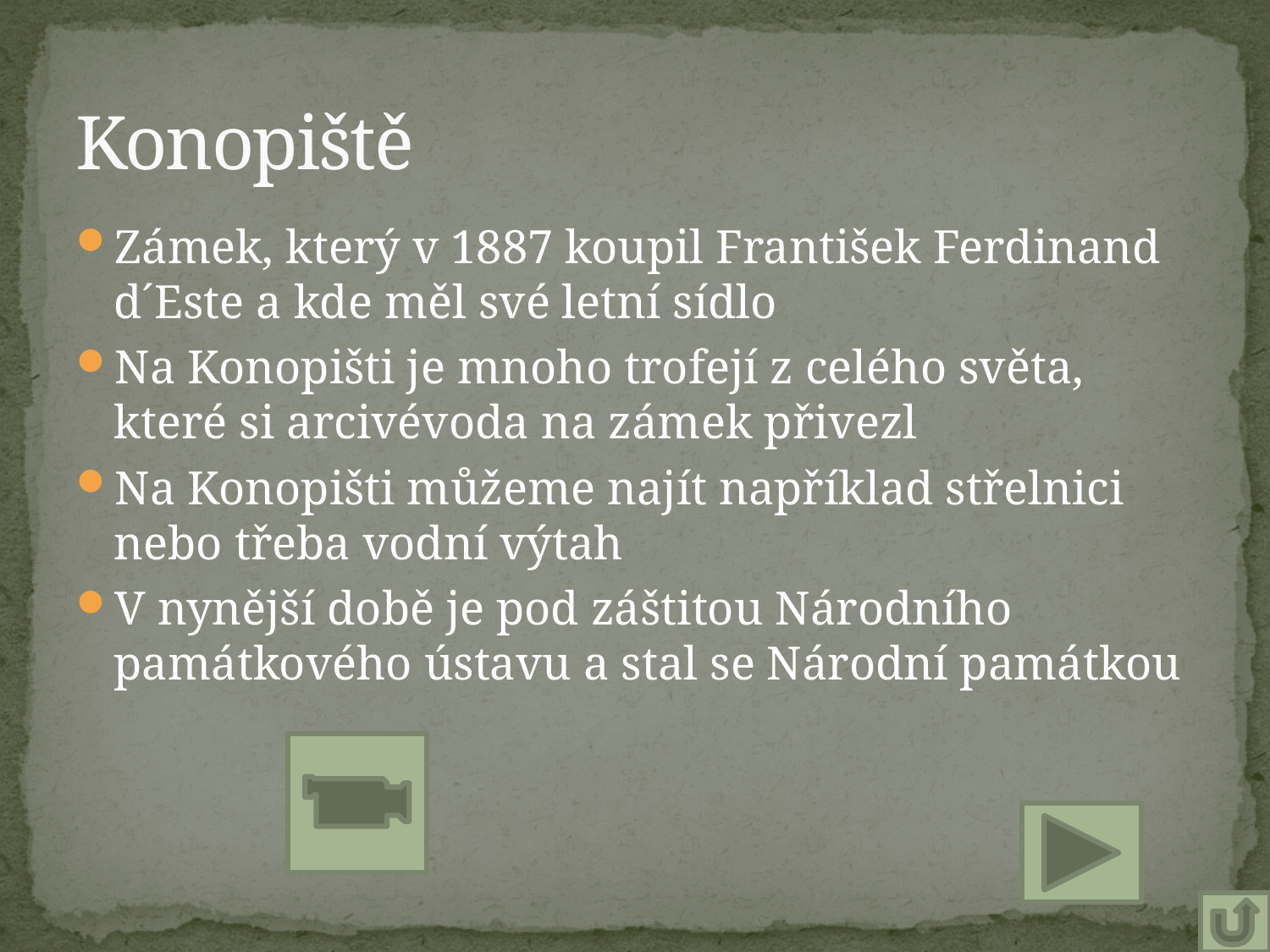

# Konopiště
Zámek, který v 1887 koupil František Ferdinand d´Este a kde měl své letní sídlo
Na Konopišti je mnoho trofejí z celého světa, které si arcivévoda na zámek přivezl
Na Konopišti můžeme najít například střelnici nebo třeba vodní výtah
V nynější době je pod záštitou Národního památkového ústavu a stal se Národní památkou